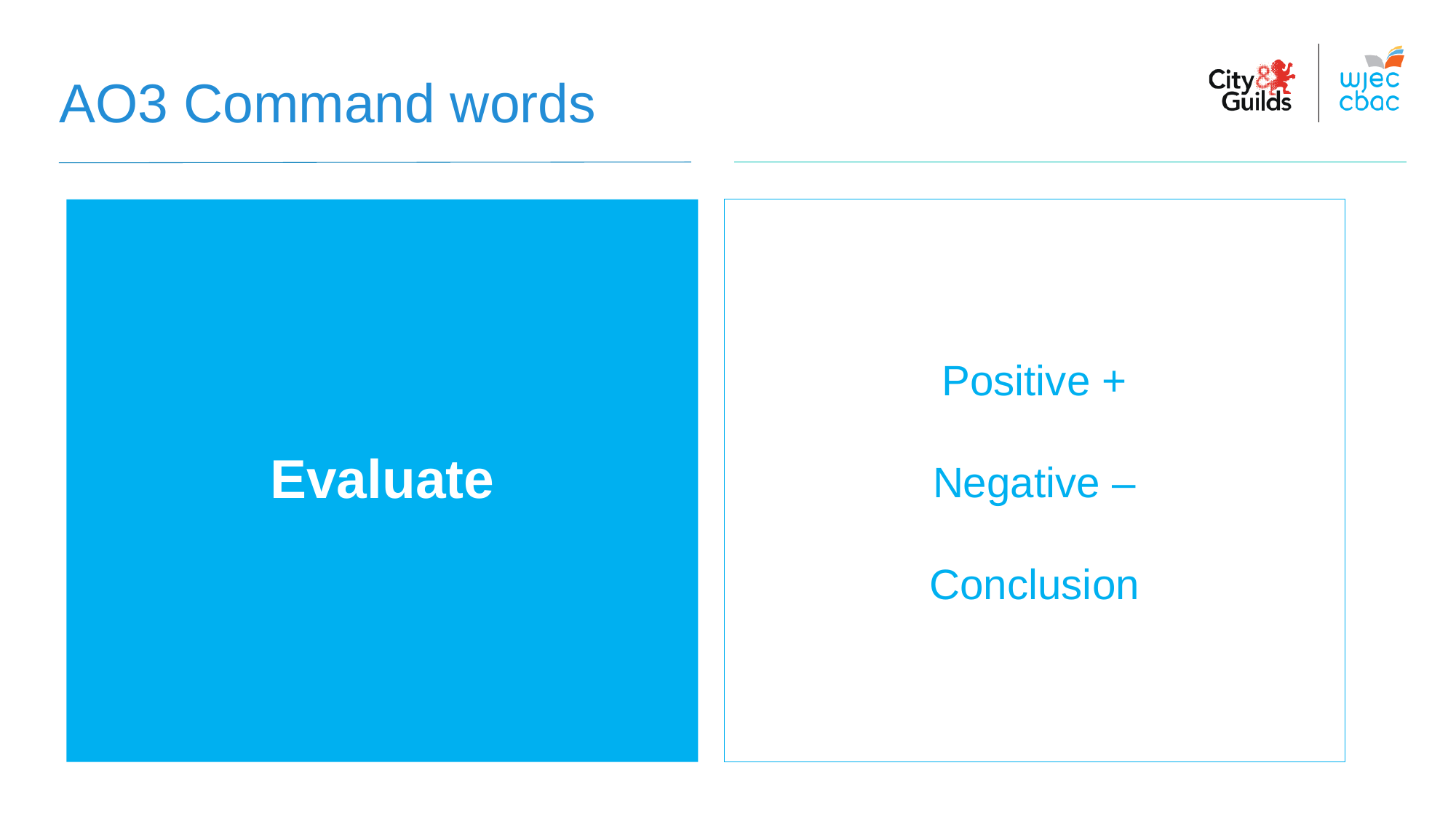

AO3 Command words
Evaluate
Positive +

Negative –

Conclusion